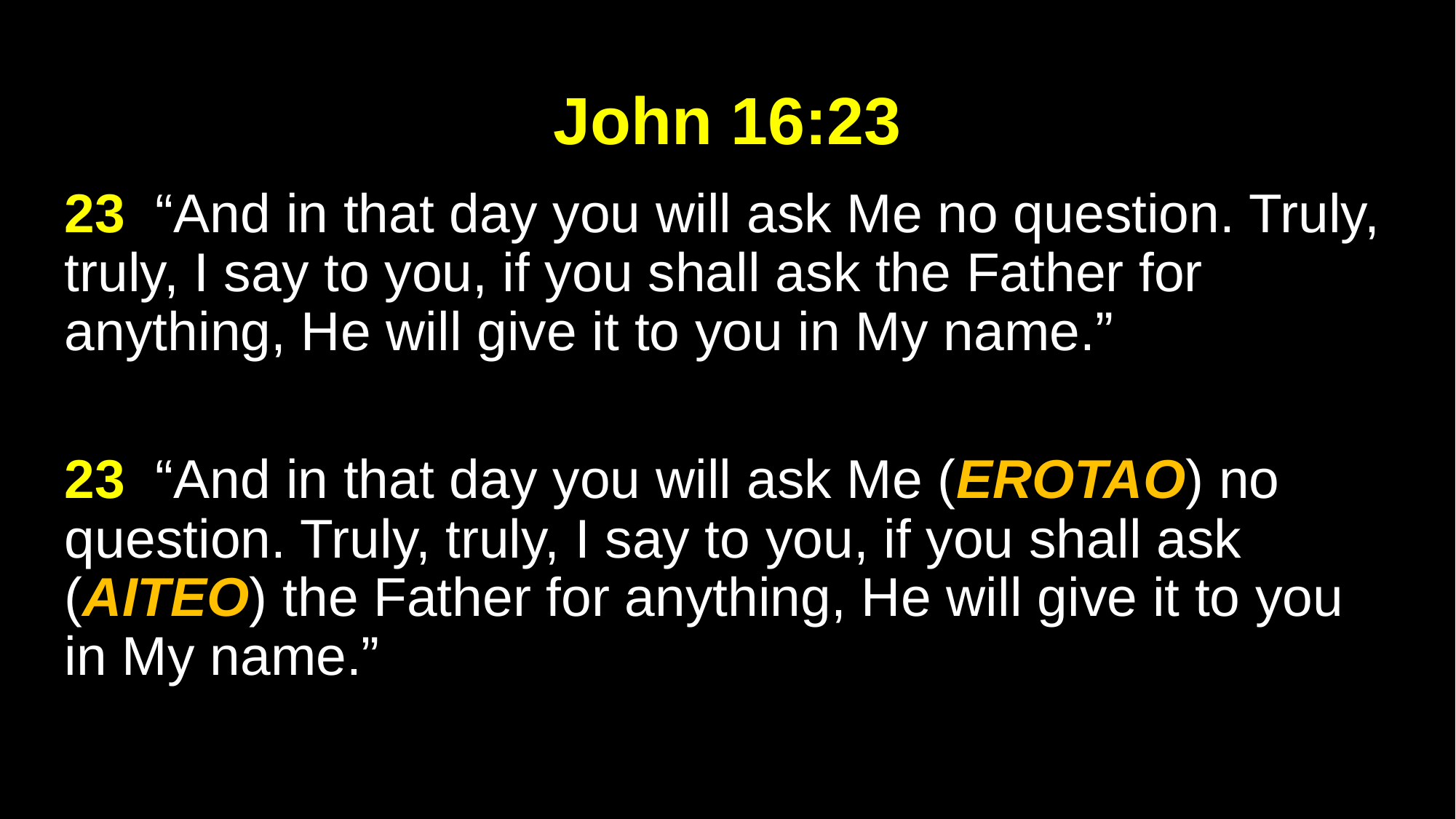

# John 16:23
23  “And in that day you will ask Me no question. Truly, truly, I say to you, if you shall ask the Father for anything, He will give it to you in My name.”

23  “And in that day you will ask Me (EROTAO) no question. Truly, truly, I say to you, if you shall ask (AITEO) the Father for anything, He will give it to you in My name.”